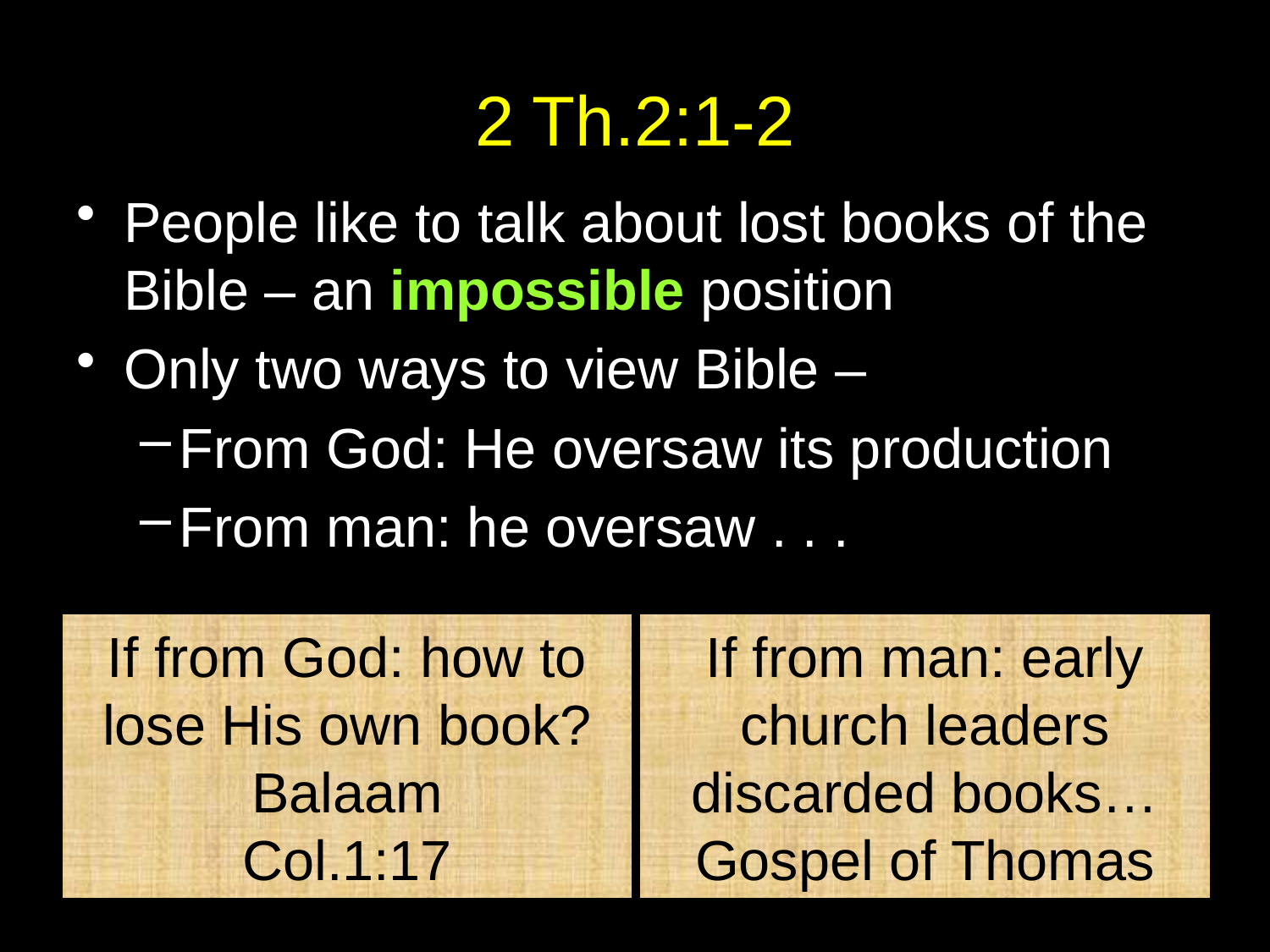

# 2 Th.2:1-2
People like to talk about lost books of the Bible – an impossible position
Only two ways to view Bible –
From God: He oversaw its production
From man: he oversaw . . .
If from God: how to lose His own book?
Balaam
Col.1:17
If from man: early church leaders discarded books…
Gospel of Thomas